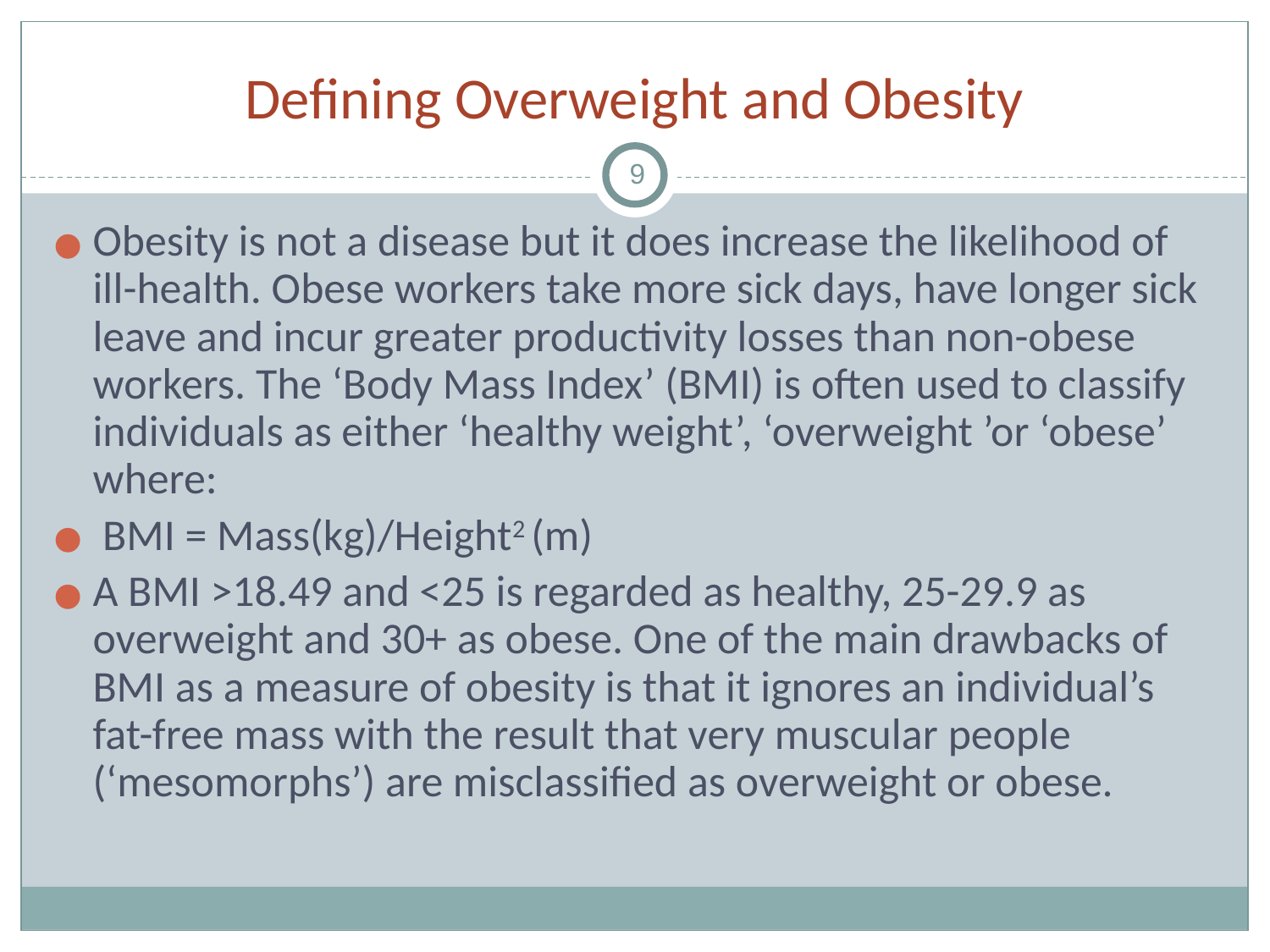

# Defining Overweight and Obesity
9
Obesity is not a disease but it does increase the likelihood of ill-health. Obese workers take more sick days, have longer sick leave and incur greater productivity losses than non-obese workers. The ‘Body Mass Index’ (BMI) is often used to classify individuals as either ‘healthy weight’, ‘overweight ’or ‘obese’ where:
 BMI = Mass(kg)/Height2 (m)
A BMI >18.49 and <25 is regarded as healthy, 25-29.9 as overweight and 30+ as obese. One of the main drawbacks of BMI as a measure of obesity is that it ignores an individual’s fat-free mass with the result that very muscular people (‘mesomorphs’) are misclassified as overweight or obese.